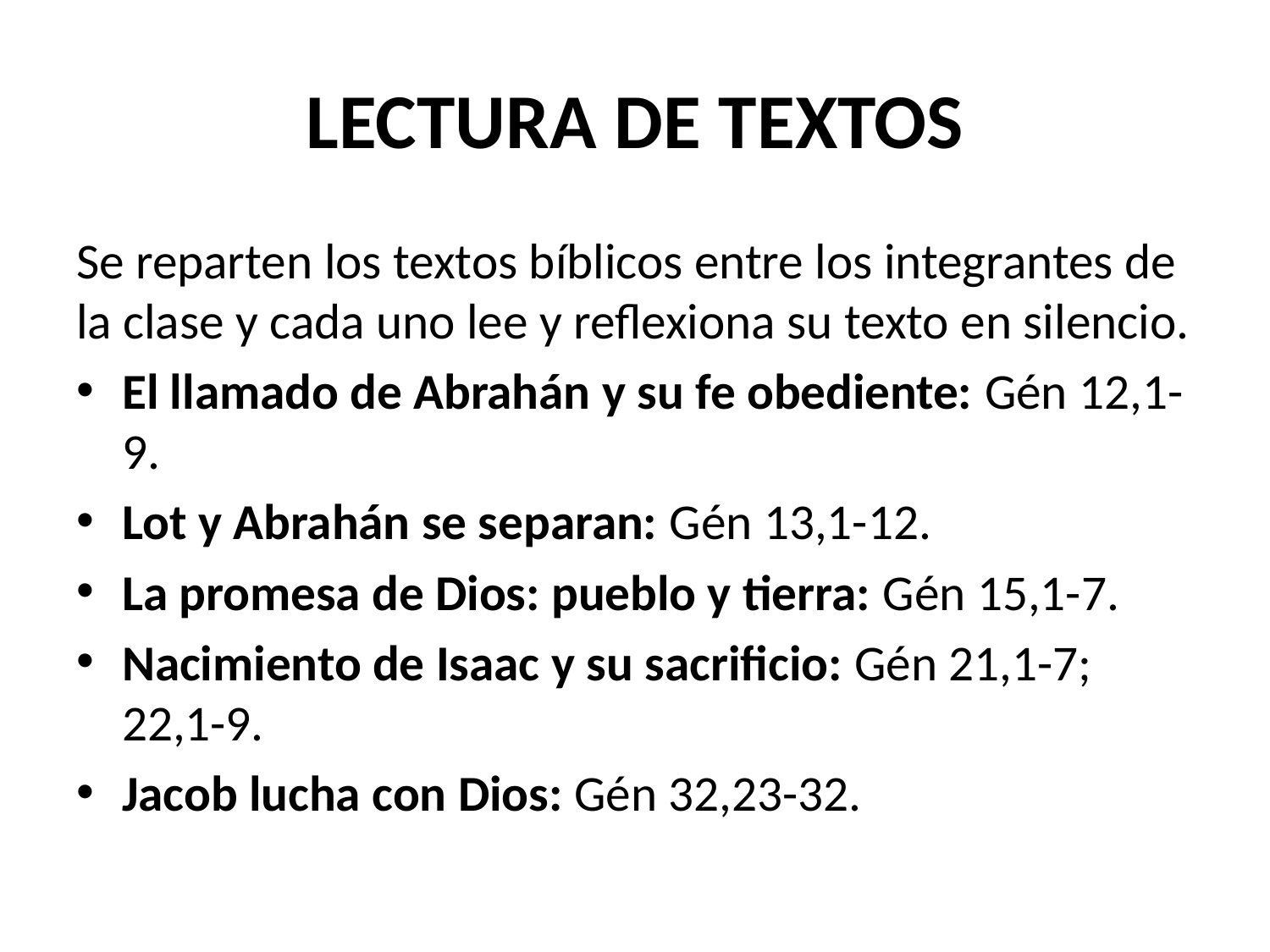

# LECTURA DE TEXTOS
Se reparten los textos bíblicos entre los integrantes de la clase y cada uno lee y reflexiona su texto en silencio.
El llamado de Abrahán y su fe obediente: Gén 12,1-9.
Lot y Abrahán se separan: Gén 13,1-12.
La promesa de Dios: pueblo y tierra: Gén 15,1-7.
Nacimiento de Isaac y su sacrificio: Gén 21,1-7; 22,1-9.
Jacob lucha con Dios: Gén 32,23-32.